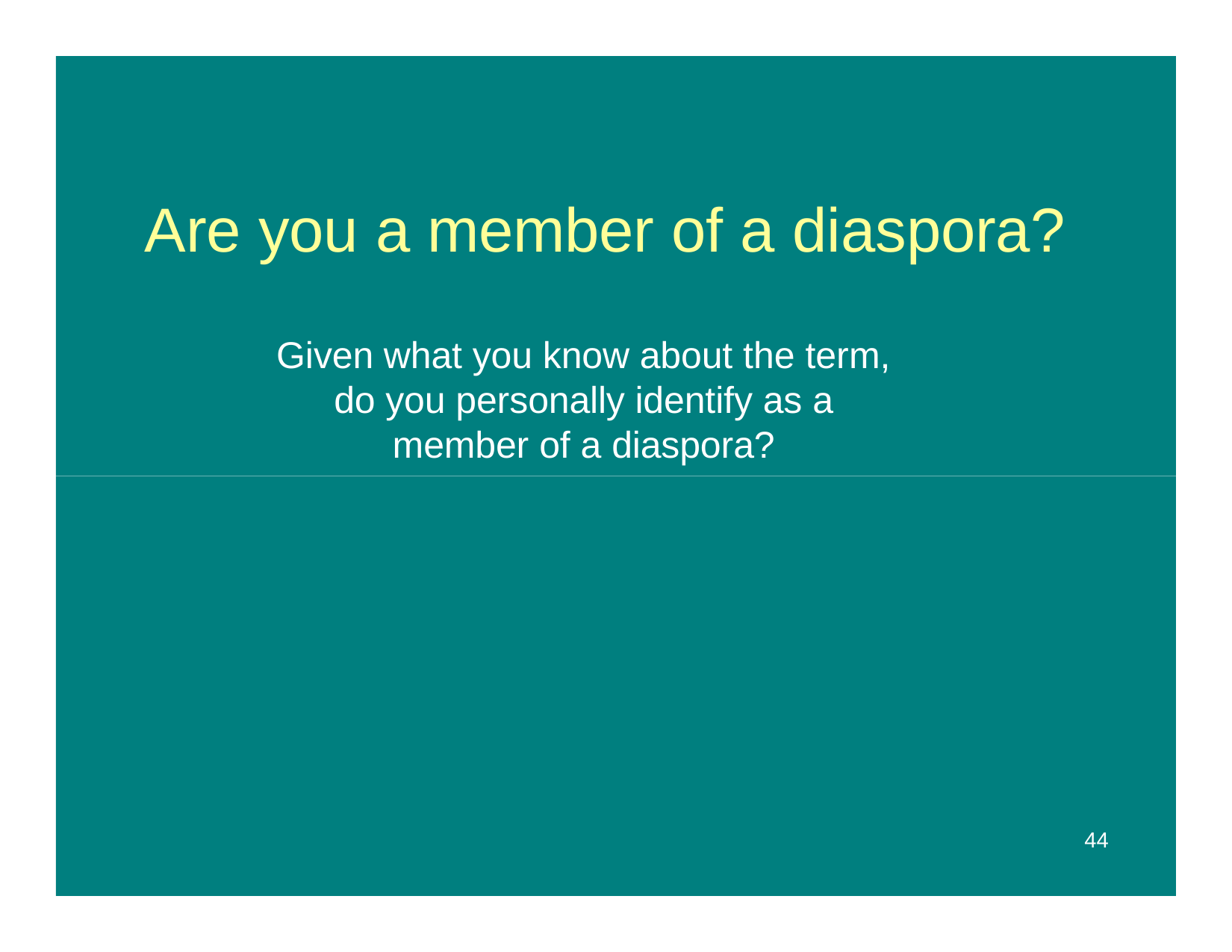

Are you a member of a diaspora?
Given what you know about the term,  do you personally identify as a  member of a diaspora?

44